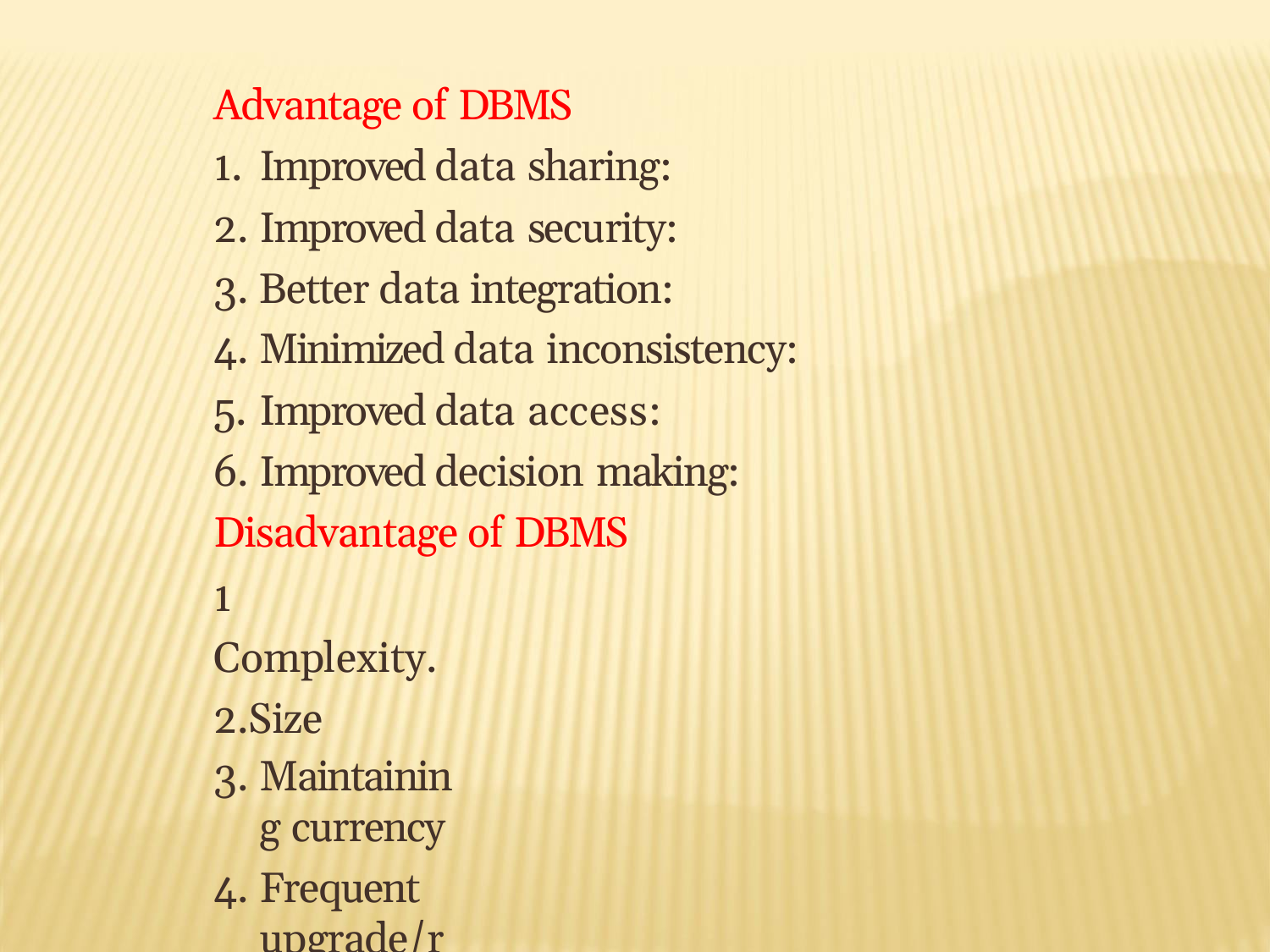

Advantage of DBMS
Improved data sharing:
Improved data security:
Better data integration:
Minimized data inconsistency:
Improved data access:
Improved decision making:
Disadvantage of DBMS
1	Complexity.  2.Size
Maintaining currency
Frequent upgrade/replacement cycles: